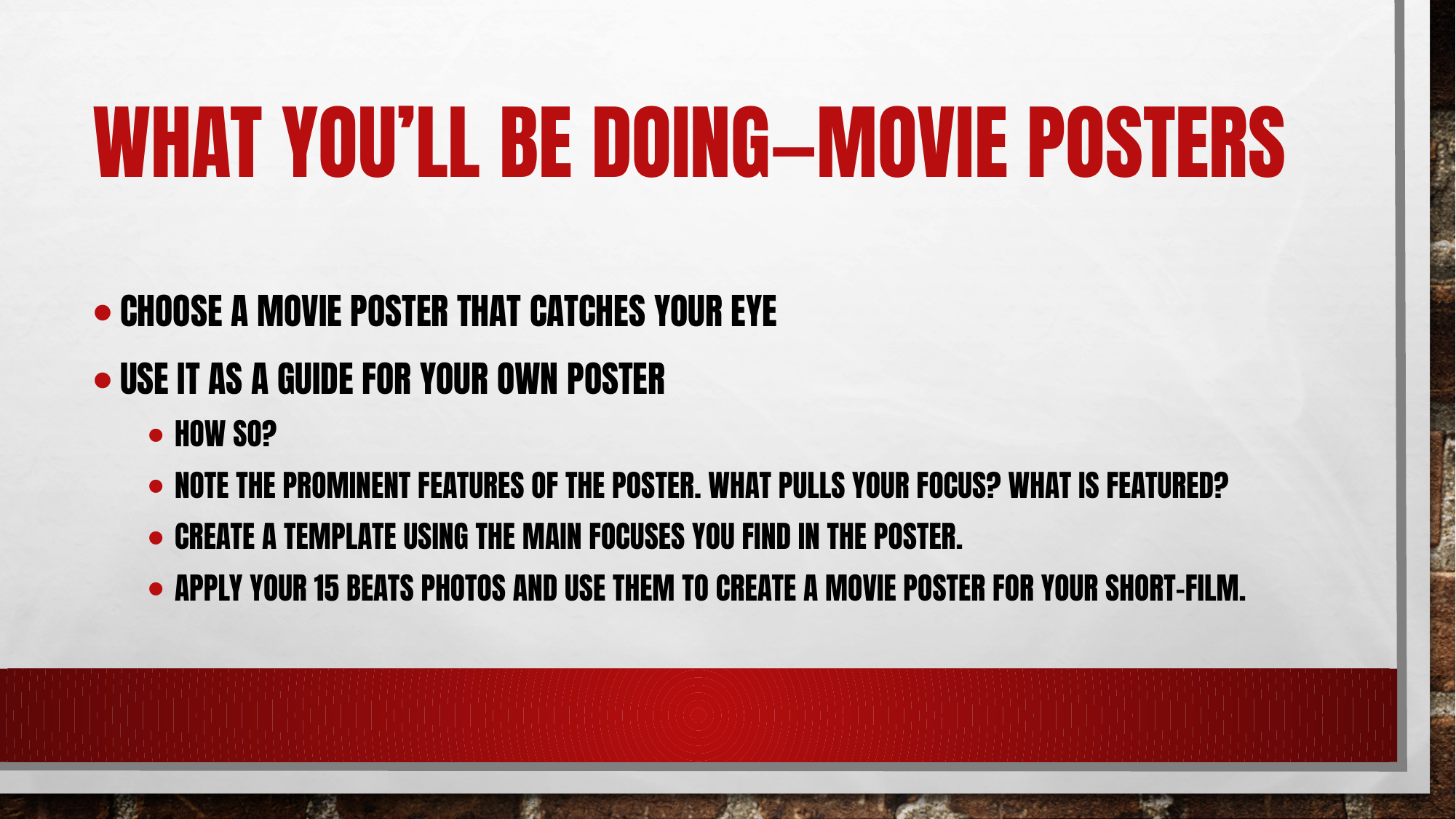

# What you’ll be doing—Movie Posters
Choose a movie poster that catches your eye
Use it as a guide for your own poster
How so?
Note the prominent features of the poster. What pulls your focus? What is featured?
Create a template using the main focuses you find in the poster.
Apply your 15 beats photos and use them to create a movie poster for your short-film.